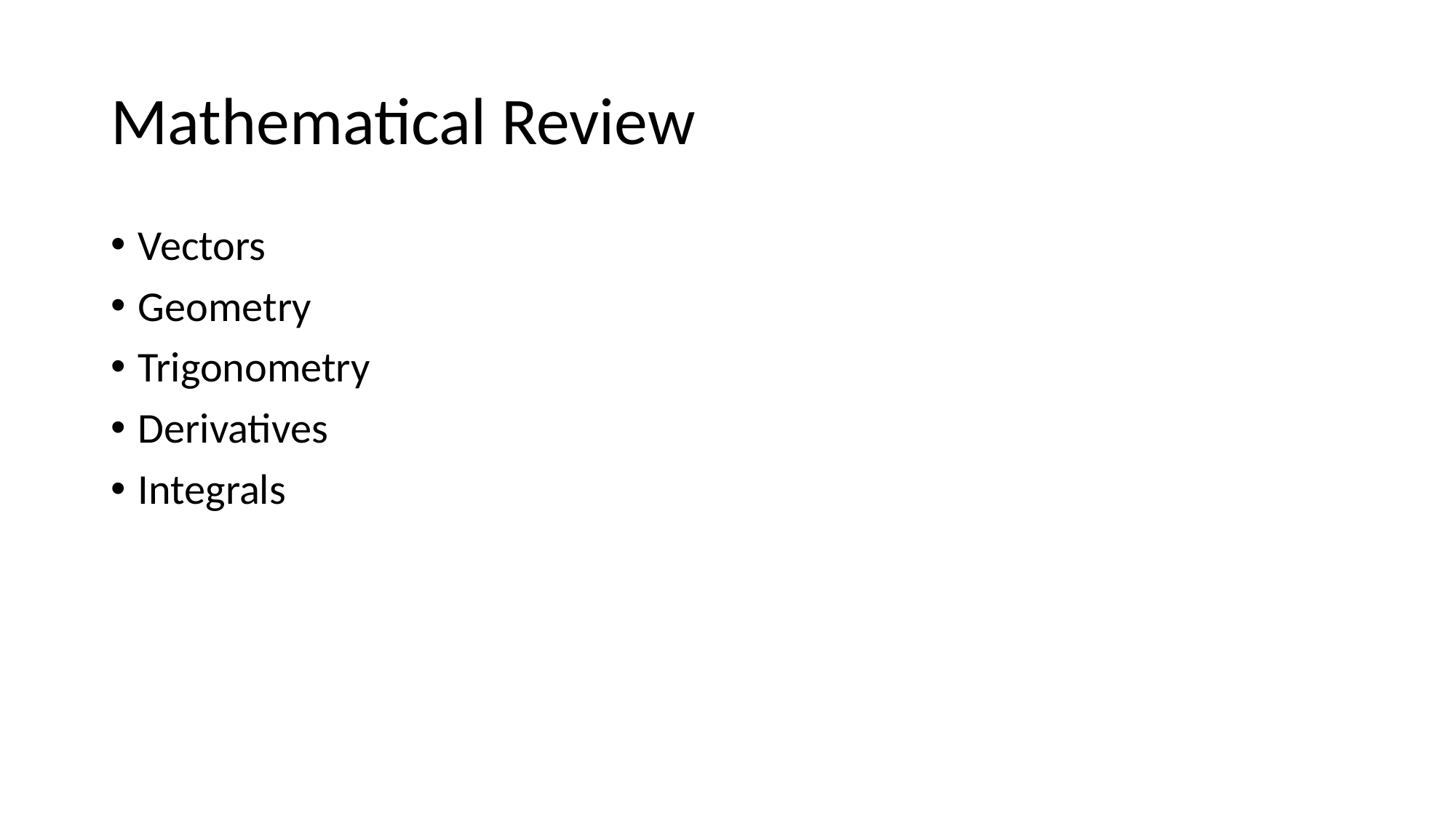

# Mathematical Review
Vectors
Geometry
Trigonometry
Derivatives
Integrals